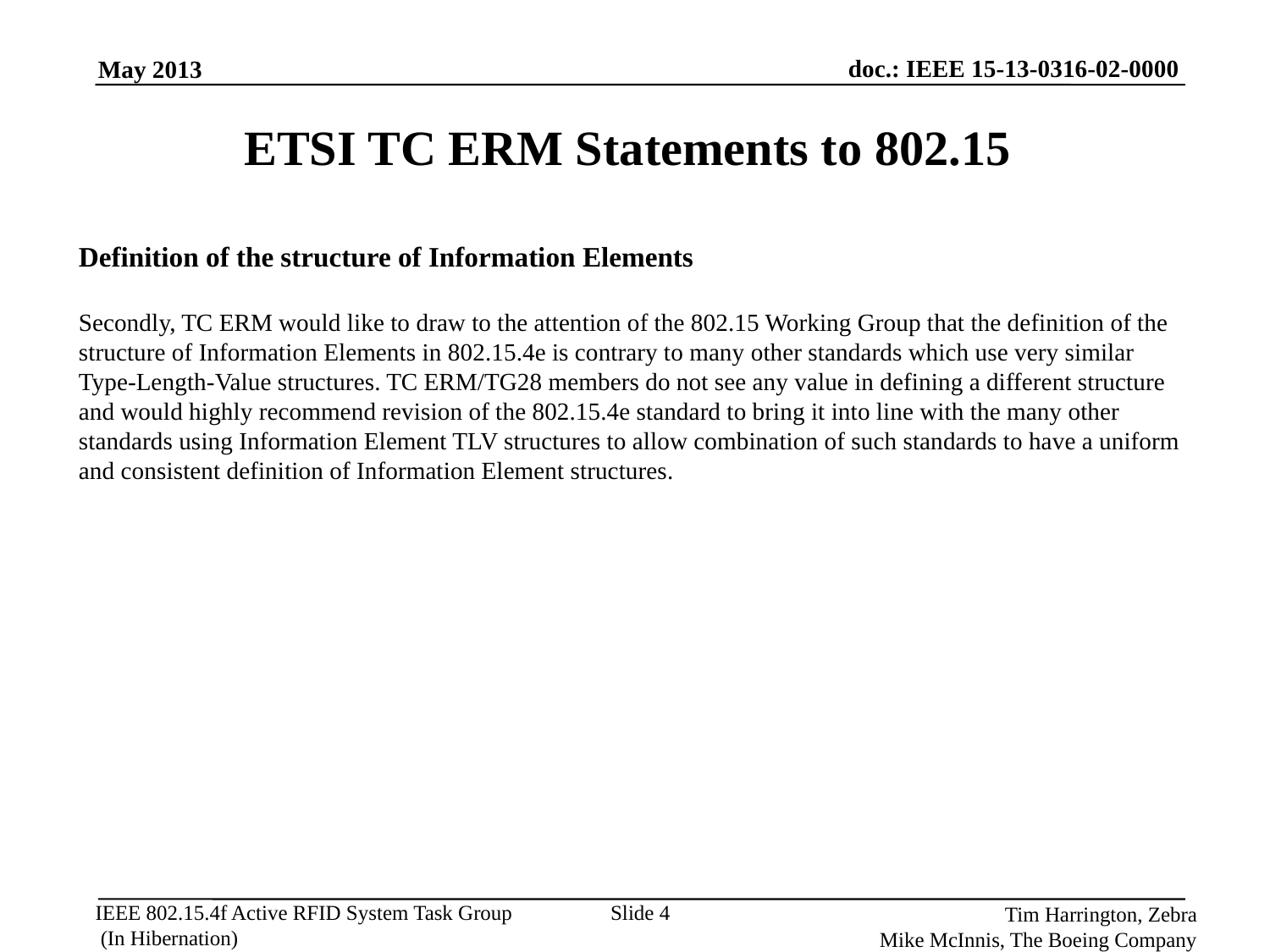

ETSI TC ERM Statements to 802.15

Definition of the structure of Information Elements

Secondly, TC ERM would like to draw to the attention of the 802.15 Working Group that the definition of the structure of Information Elements in 802.15.4e is contrary to many other standards which use very similar Type-Length-Value structures. TC ERM/TG28 members do not see any value in defining a different structure and would highly recommend revision of the 802.15.4e standard to bring it into line with the many other standards using Information Element TLV structures to allow combination of such standards to have a uniform and consistent definition of Information Element structures.
Slide 4
Tim Harrington, Zebra
Mike McInnis, The Boeing Company